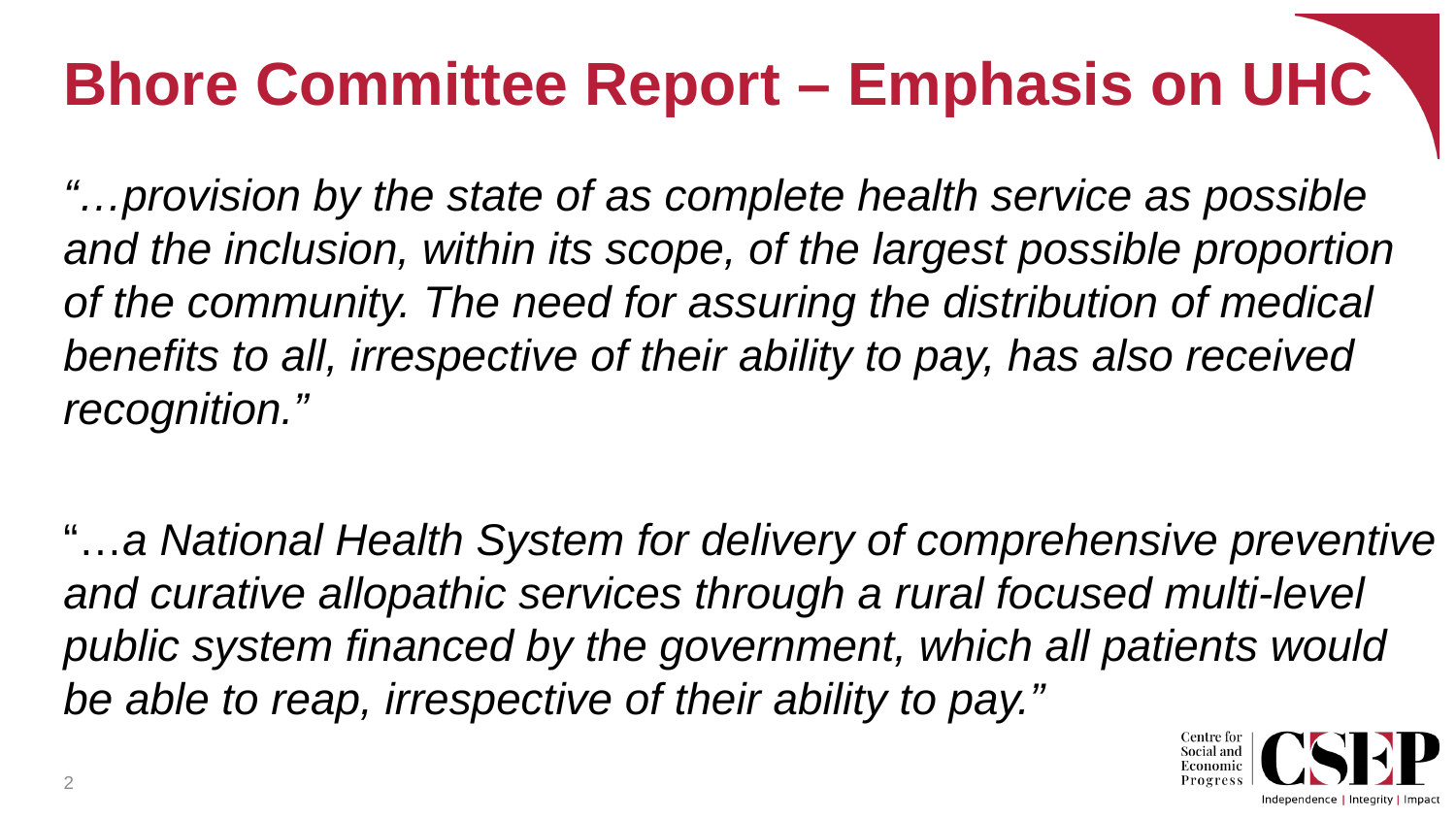

# Bhore Committee Report – Emphasis on UHC
“…provision by the state of as complete health service as possible and the inclusion, within its scope, of the largest possible proportion of the community. The need for assuring the distribution of medical benefits to all, irrespective of their ability to pay, has also received recognition.”

“…a National Health System for delivery of comprehensive preventive and curative allopathic services through a rural focused multi-level public system financed by the government, which all patients would be able to reap, irrespective of their ability to pay.”

2